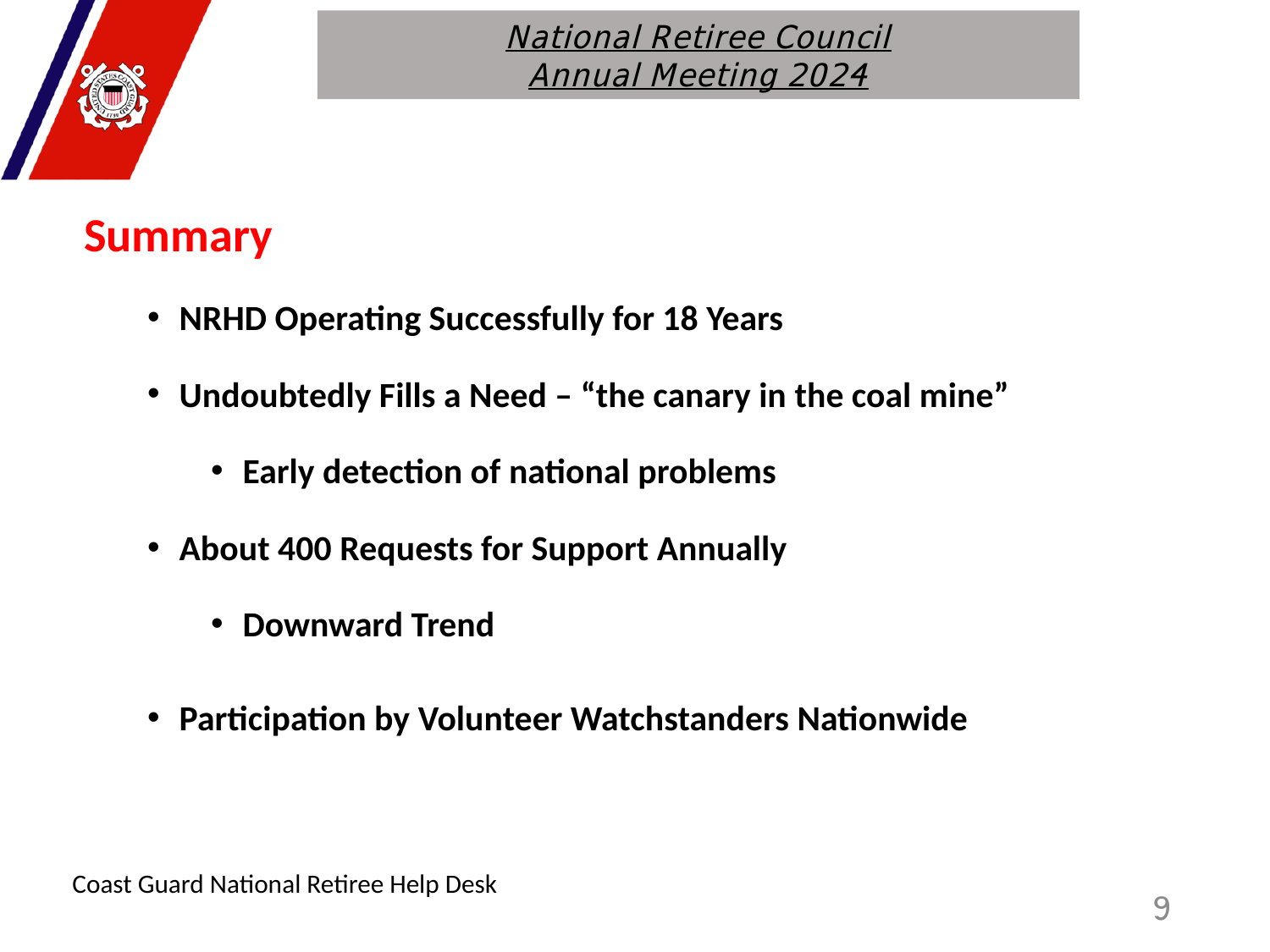

National Retiree Council
Annual Meeting 2024
Summary
NRHD Operating Successfully for 18 Years
Undoubtedly Fills a Need – “the canary in the coal mine”
Early detection of national problems
About 400 Requests for Support Annually
Downward Trend
Participation by Volunteer Watchstanders Nationwide

# Coast Guard National Retiree Help Desk
9